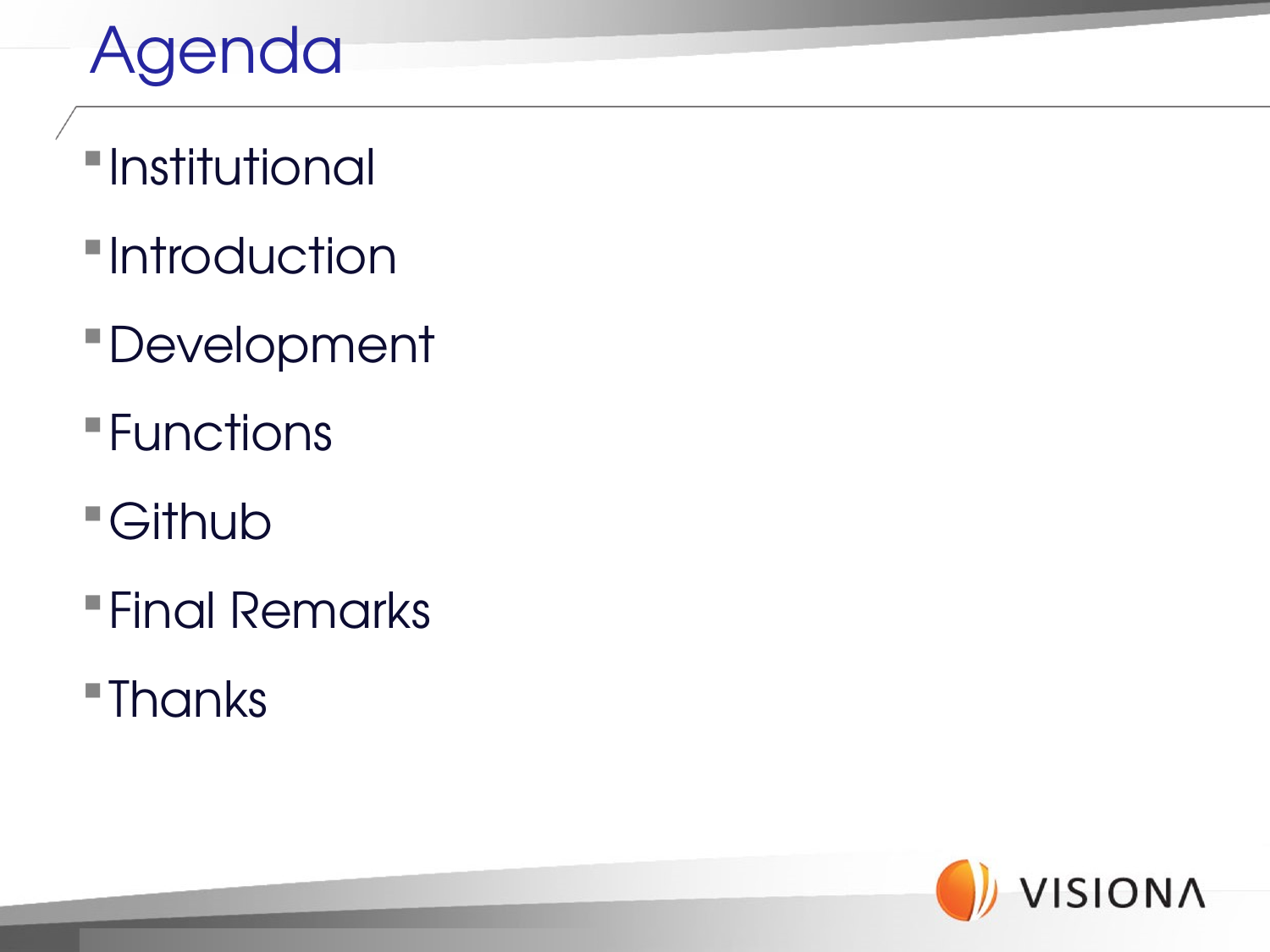

# Agenda
Institutional
Introduction
Development
Functions
Github
Final Remarks
Thanks